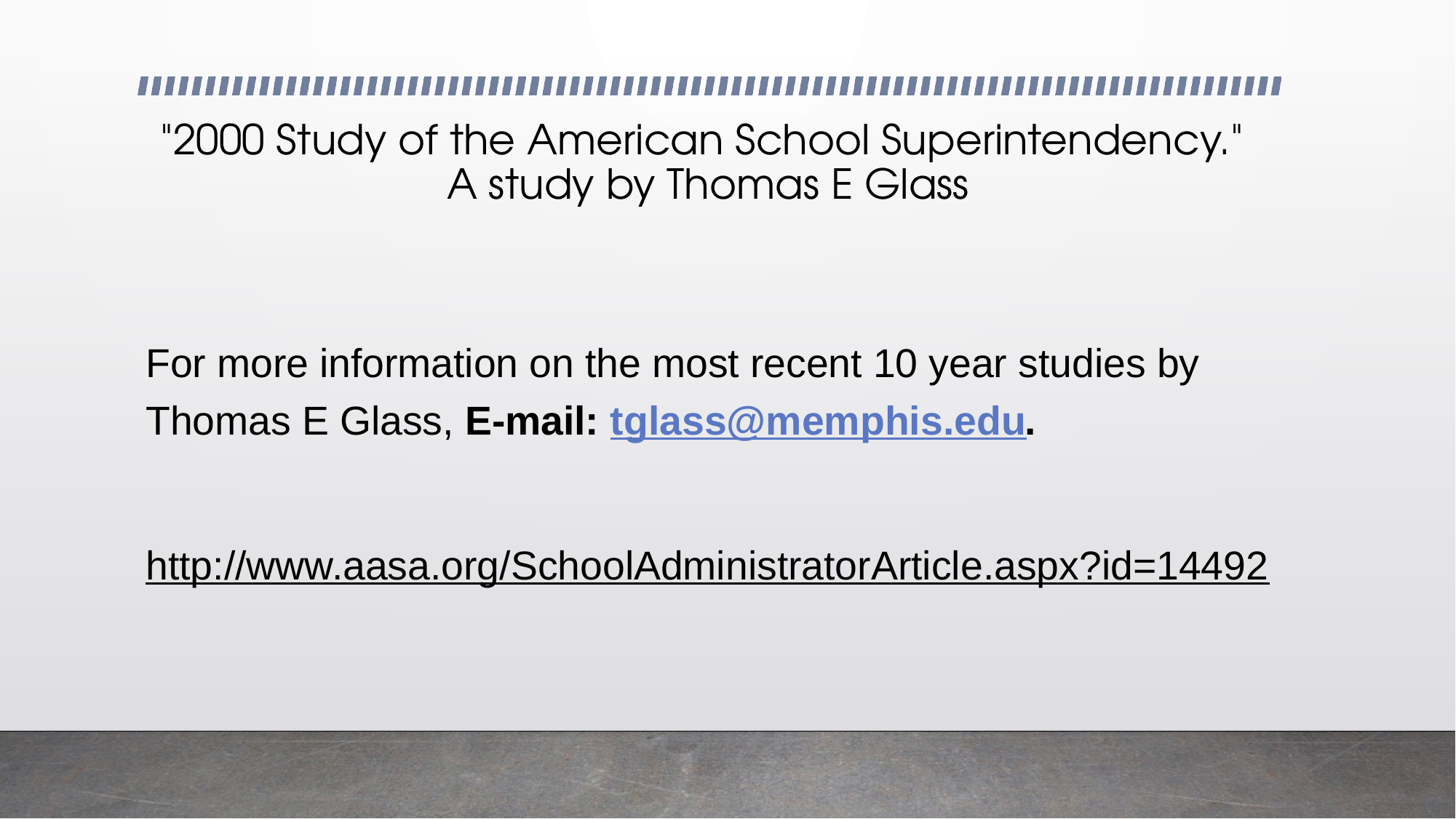

# "2000 Study of the American School Superintendency." A study by Thomas E Glass

For more information on the most recent 10 year studies by Thomas E Glass, E-mail: tglass@memphis.edu.

http://www.aasa.org/SchoolAdministratorArticle.aspx?id=14492